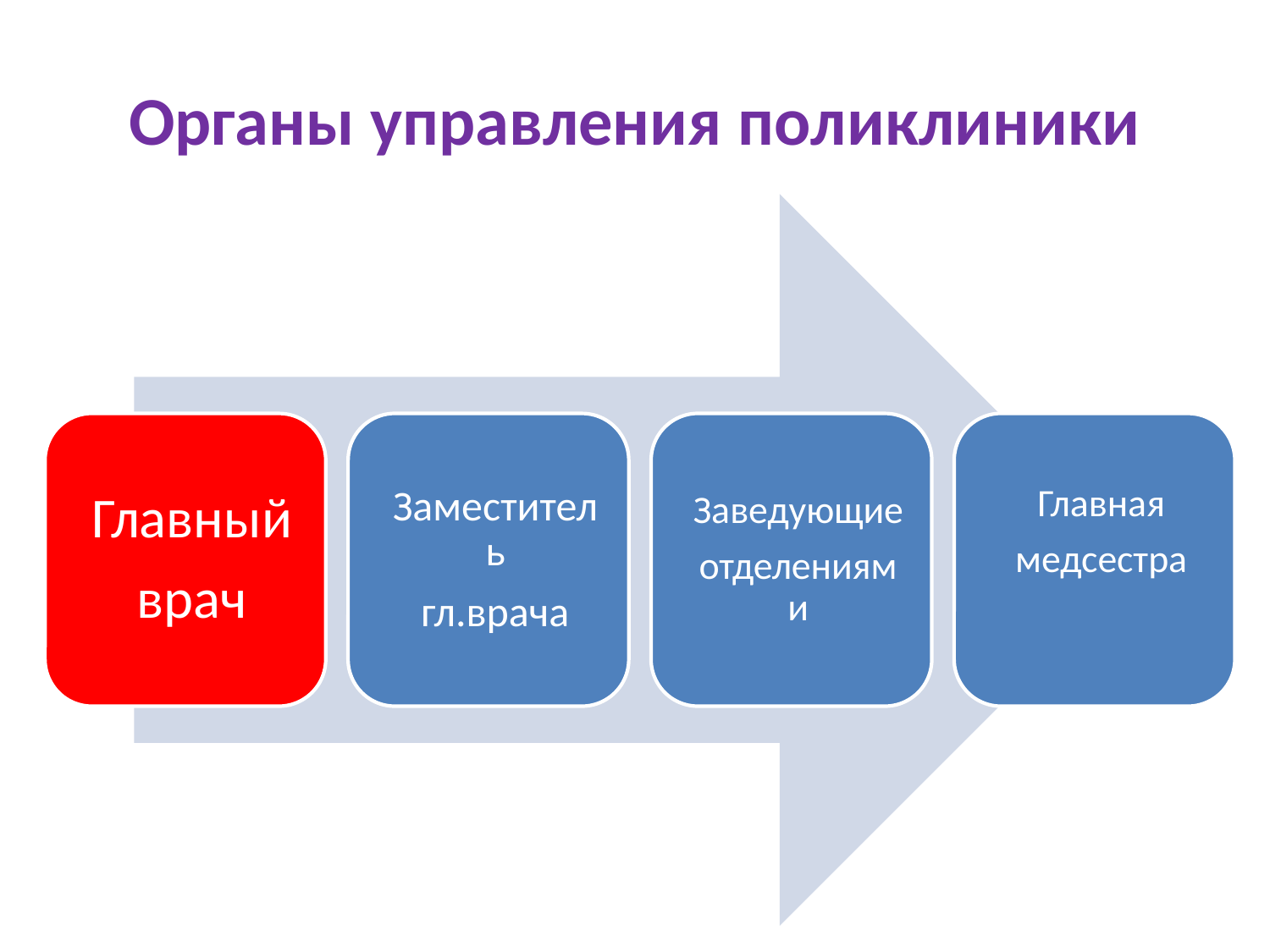

# Органы управления поликлиники
Главный
врач
Заместитель
гл.врача
Заведующие
отделениями
Главная
медсестра